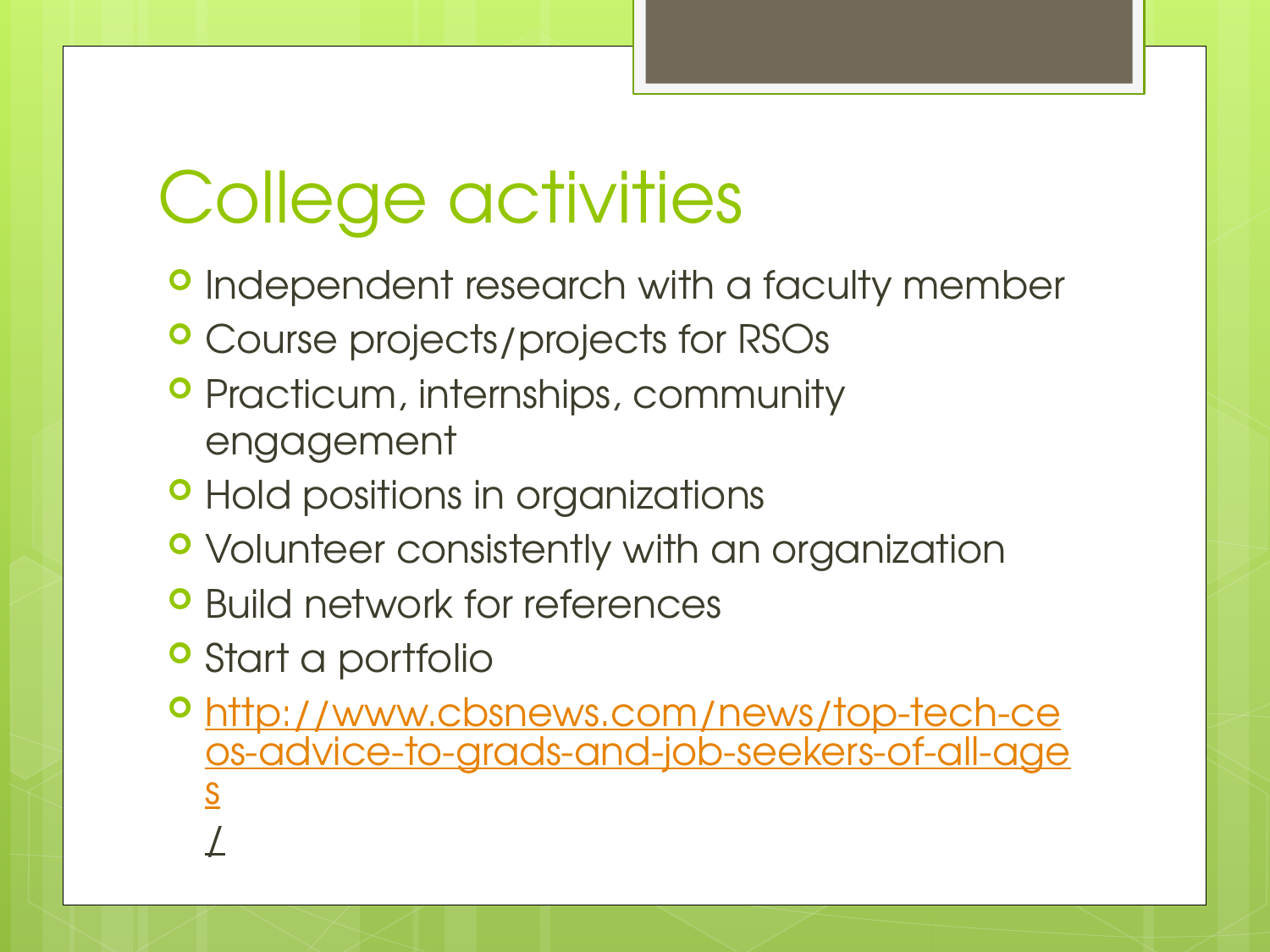

# College activities
Independent research with a faculty member
Course projects/projects for RSOs
Practicum, internships, community engagement
Hold positions in organizations
Volunteer consistently with an organization
Build network for references
Start a portfolio
http://www.cbsnews.com/news/top-tech-ceos-advice-to-grads-and-job-seekers-of-all-ages/